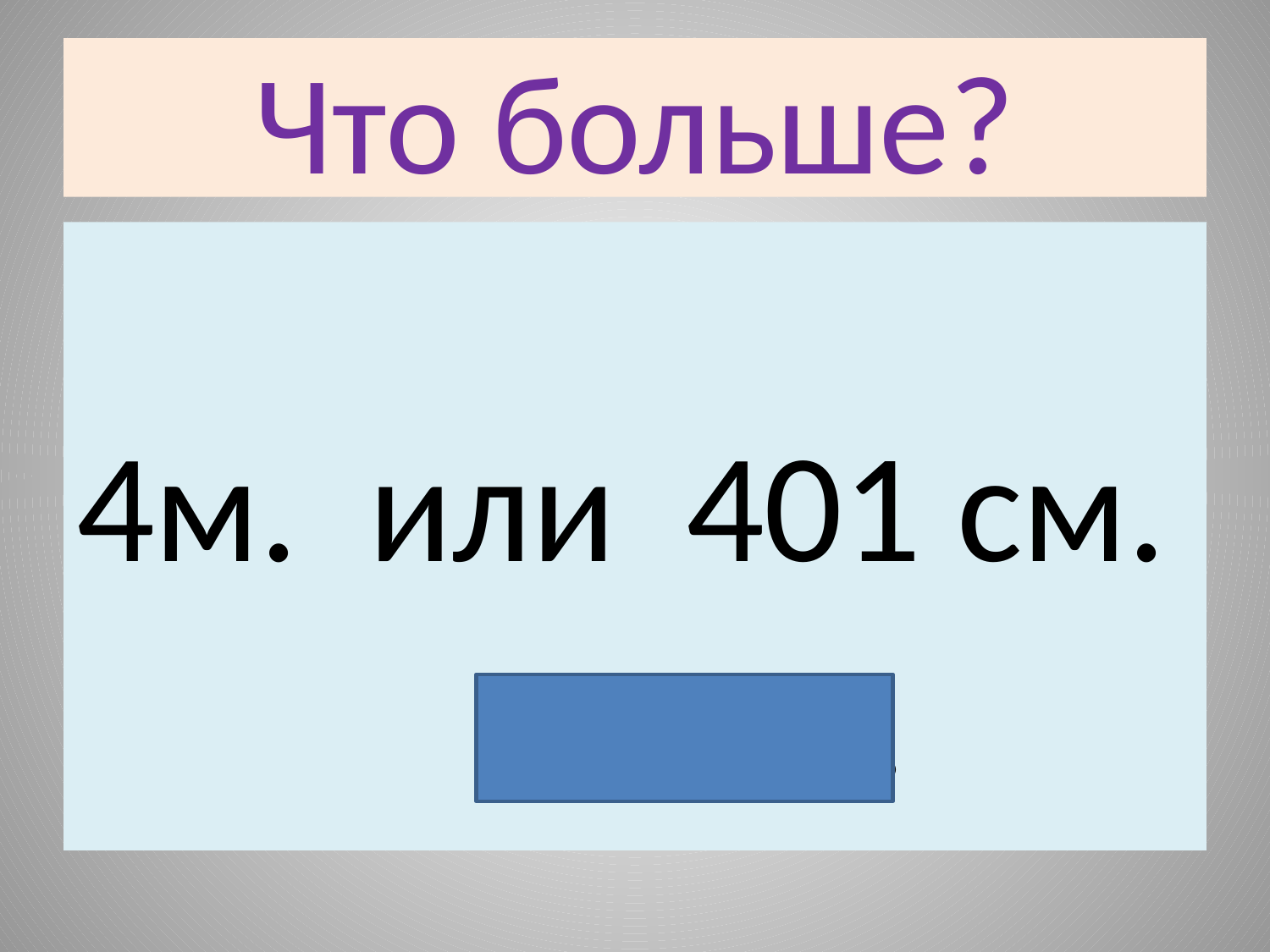

# Что больше?

4м.  или  401 см.
            401см.